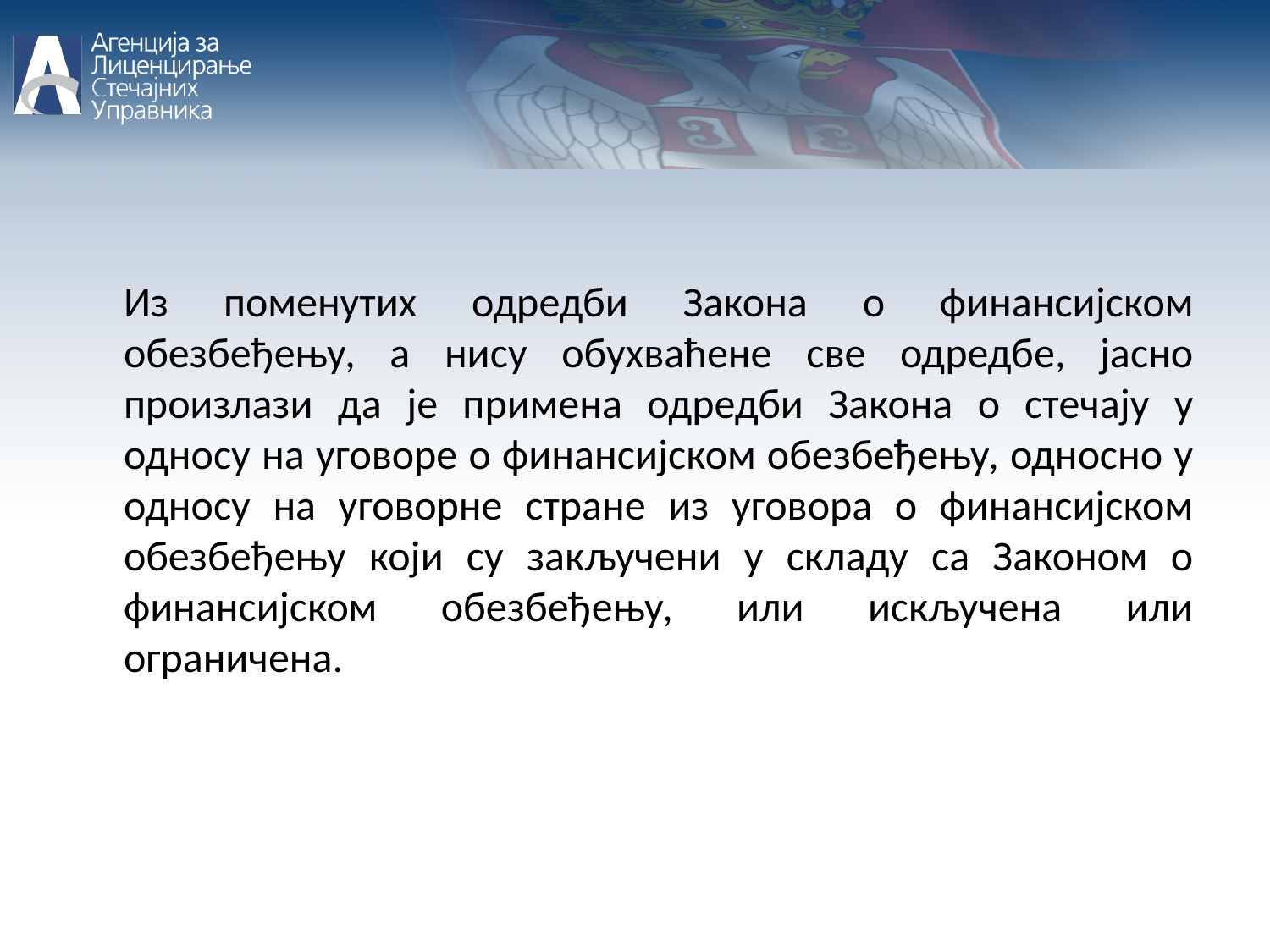

Из поменутих одредби Закона о финансијском обезбеђењу, а нису обухваћене све одредбе, јасно произлази да је примена одредби Закона о стечају у односу на уговоре о финансијском обезбеђењу, односно у односу на уговорне стране из уговора о финансијском обезбеђењу који су закључени у складу са Законом о финансијском обезбеђењу, или искључена или ограничена.